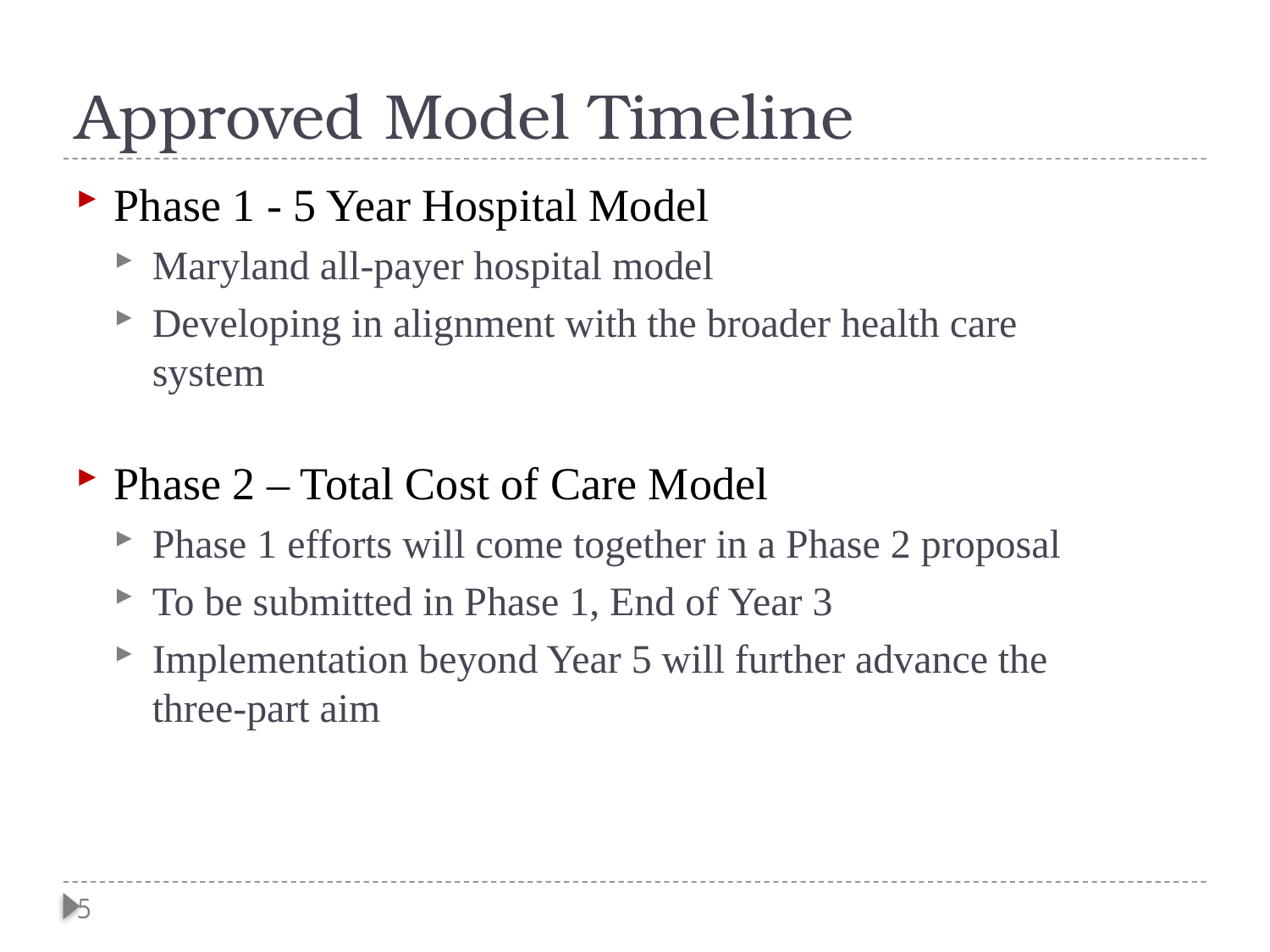

# Approved Model Timeline
Phase 1 - 5 Year Hospital Model
Maryland all-payer hospital model
Developing in alignment with the broader health care system
Phase 2 – Total Cost of Care Model
Phase 1 efforts will come together in a Phase 2 proposal
To be submitted in Phase 1, End of Year 3
Implementation beyond Year 5 will further advance the three-part aim